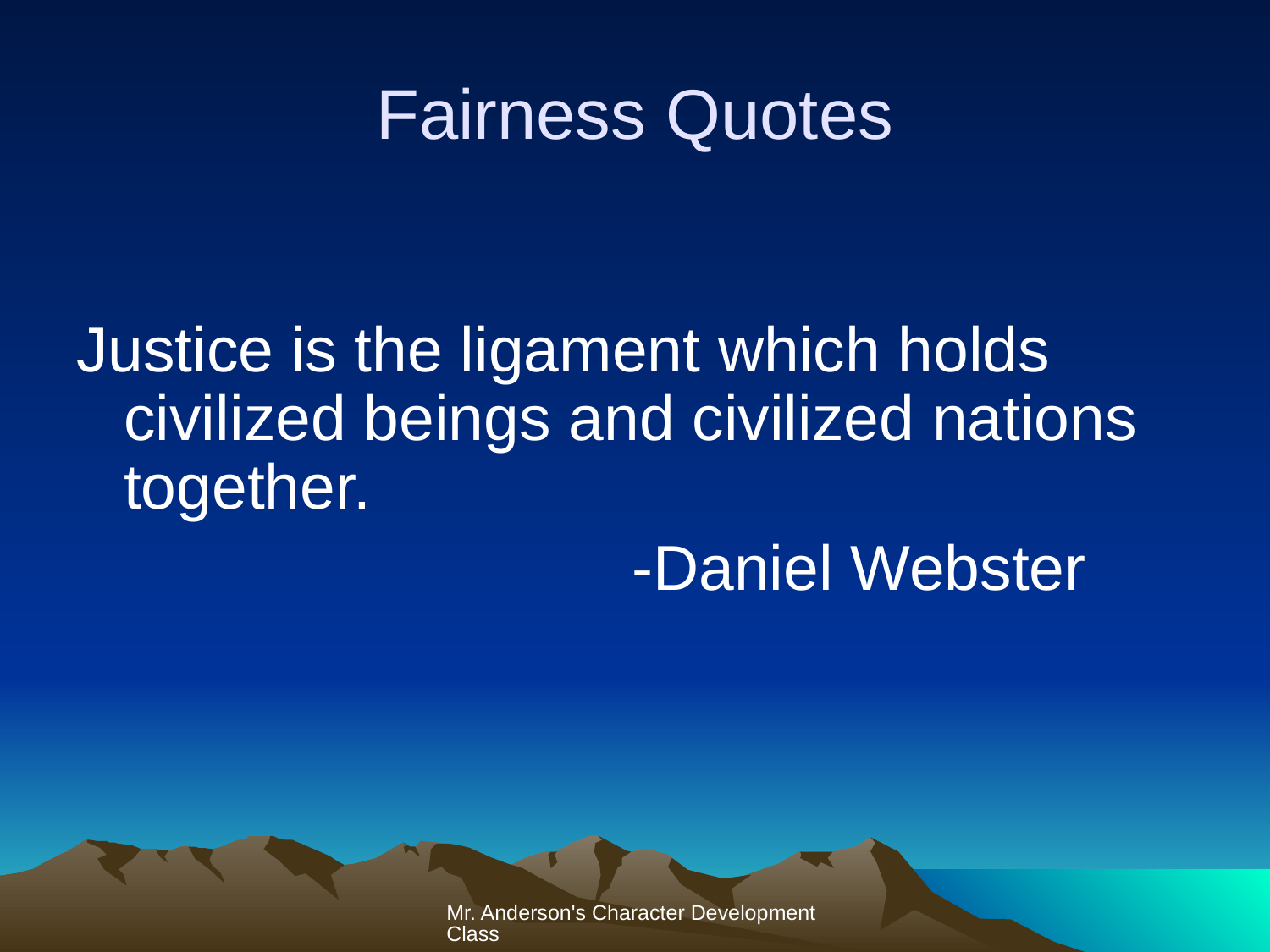

# Fairness Quotes

Justice is the ligament which holds civilized beings and civilized nations together.
					-Daniel Webster

Mr. Anderson's Character Development Class